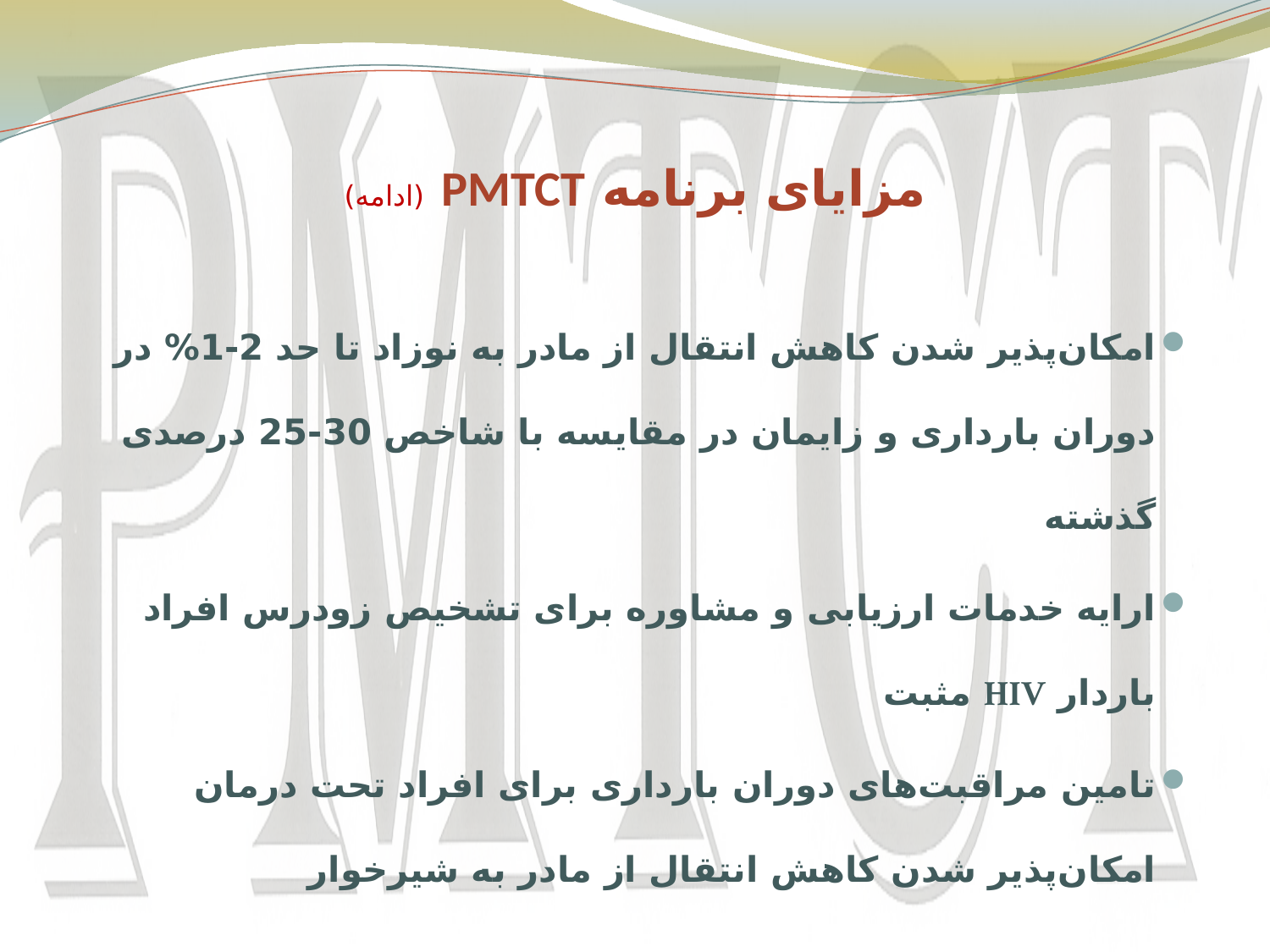

# مزایای برنامه PMTCT (ادامه)
امکان‌پذیر شدن کاهش انتقال از مادر به نوزاد تا حد 2-1% در دوران بارداری و زایمان در مقایسه با شاخص 30-25 درصدی گذشته
ارایه خدمات ارزیابی و مشاوره برای تشخیص زودرس افراد باردار HIV مثبت
تامین مراقبت‌های دوران بارداری برای افراد تحت درمان امکان‌پذیر شدن کاهش انتقال از مادر به شیرخوار